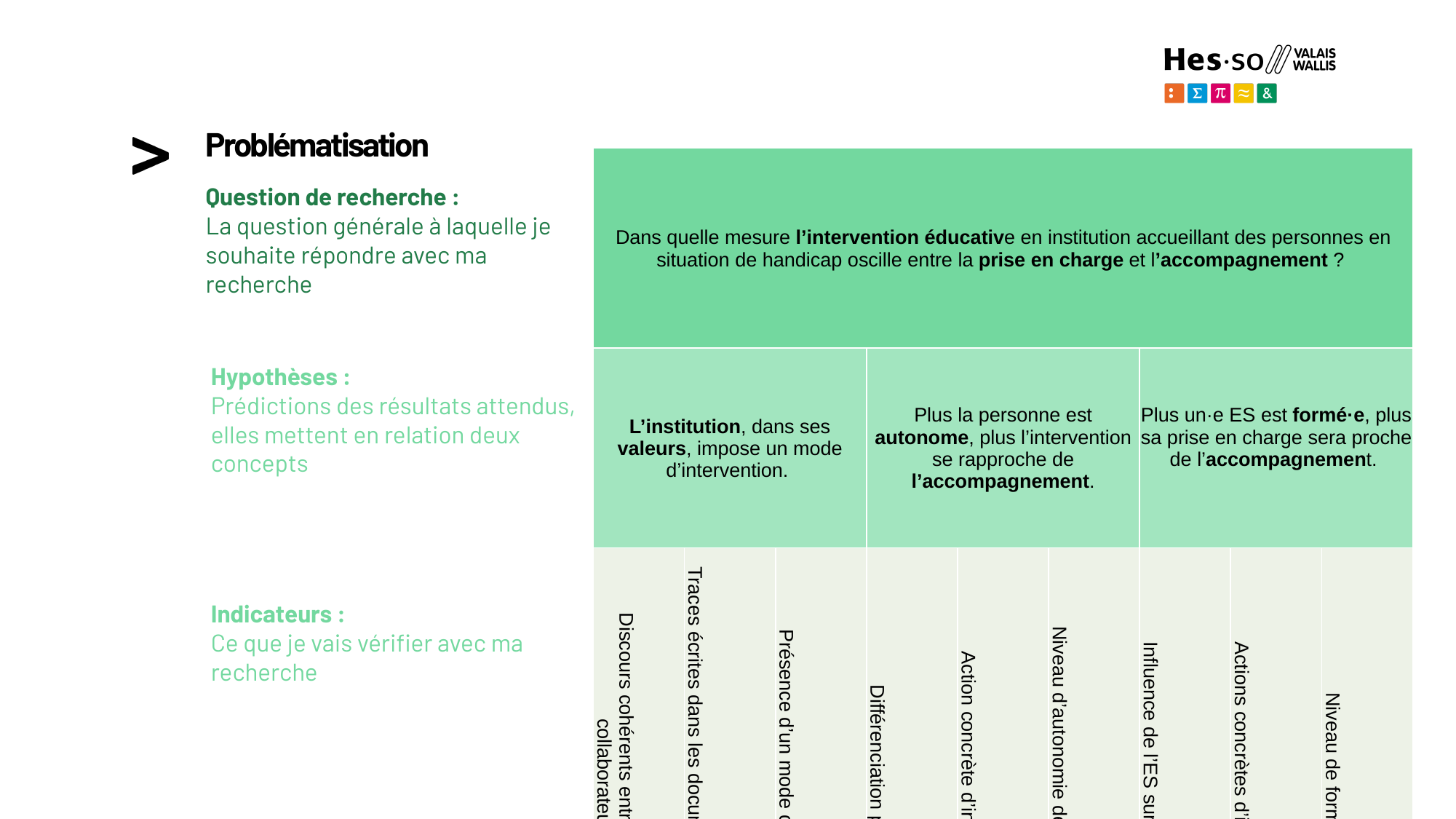

# Problématisation
| Dans quelle mesure l’intervention éducative en institution accueillant des personnes en situation de handicap oscille entre la prise en charge et l’accompagnement ? |  |  |  |  |  |  |  |  |
| --- | --- | --- | --- | --- | --- | --- | --- | --- |
| L’institution, dans ses valeurs, impose un mode d’intervention. |  |  | Plus la personne est autonome, plus l’intervention se rapproche de l’accompagnement. |  |  | Plus un·e ES est formé·e, plus sa prise en charge sera proche de l’accompagnement. |  |  |
| Discours cohérents entre les différents collaborateurs | Traces écrites dans les documents institutionnels | Présence d’un mode d’intervention | Différenciation perçue | Action concrète d’intervention | Niveau d’autonomie des personnes | Influence de l’ES sur l’institution | Actions concrètes d’intervention | Niveau de formation |
Question de recherche :
La question générale à laquelle je souhaite répondre avec ma recherche
Hypothèses :
Prédictions des résultats attendus, elles mettent en relation deux concepts
Indicateurs :
Ce que je vais vérifier avec ma recherche